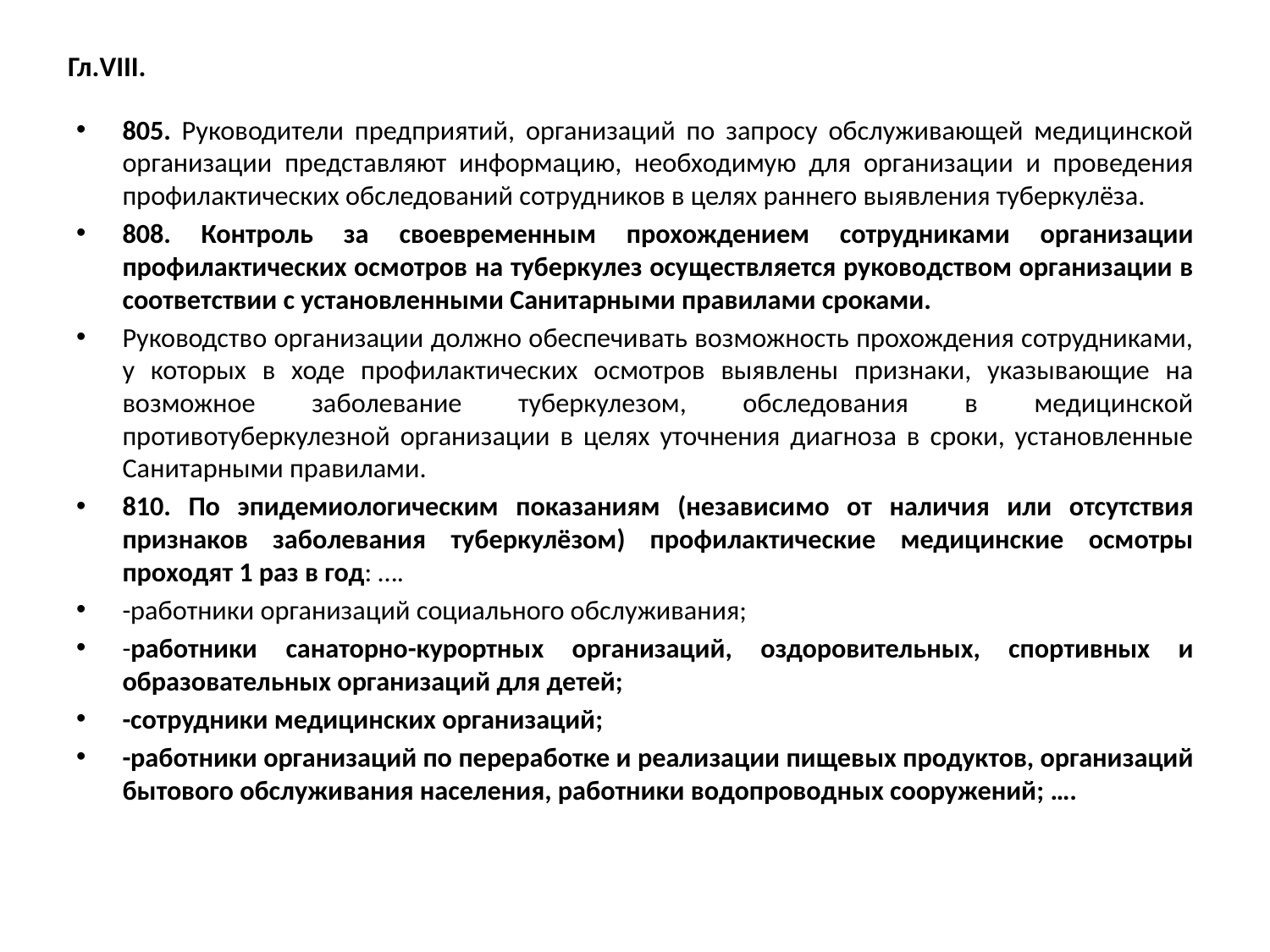

# Гл.VIII.
805. Руководители предприятий, организаций по запросу обслуживающей медицинской организации представляют информацию, необходимую для организации и проведения профилактических обследований сотрудников в целях раннего выявления туберкулёза.
808. Контроль за своевременным прохождением сотрудниками организации профилактических осмотров на туберкулез осуществляется руководством организации в соответствии с установленными Санитарными правилами сроками.
Руководство организации должно обеспечивать возможность прохождения сотрудниками, у которых в ходе профилактических осмотров выявлены признаки, указывающие на возможное заболевание туберкулезом, обследования в медицинской противотуберкулезной организации в целях уточнения диагноза в сроки, установленные Санитарными правилами.
810. По эпидемиологическим показаниям (независимо от наличия или отсутствия признаков заболевания туберкулёзом) профилактические медицинские осмотры проходят 1 раз в год: ….
-работники организаций социального обслуживания;
-работники санаторно-курортных организаций, оздоровительных, спортивных и образовательных организаций для детей;
-сотрудники медицинских организаций;
-работники организаций по переработке и реализации пищевых продуктов, организаций бытового обслуживания населения, работники водопроводных сооружений; ….